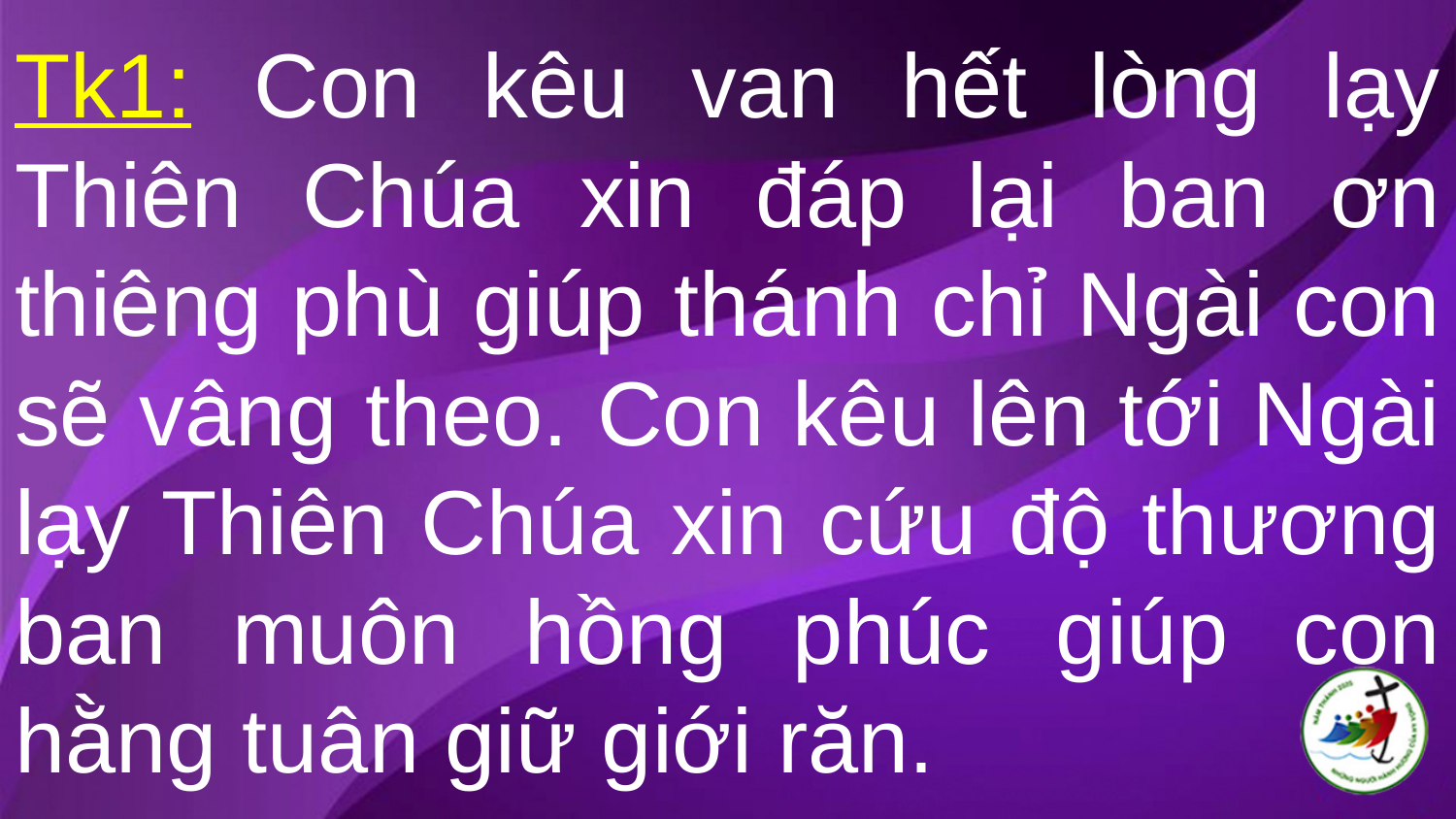

# Tk1: Con kêu van hết lòng lạy Thiên Chúa xin đáp lại ban ơn thiêng phù giúp thánh chỉ Ngài con sẽ vâng theo. Con kêu lên tới Ngài lạy Thiên Chúa xin cứu độ thương ban muôn hồng phúc giúp con hằng tuân giữ giới răn.